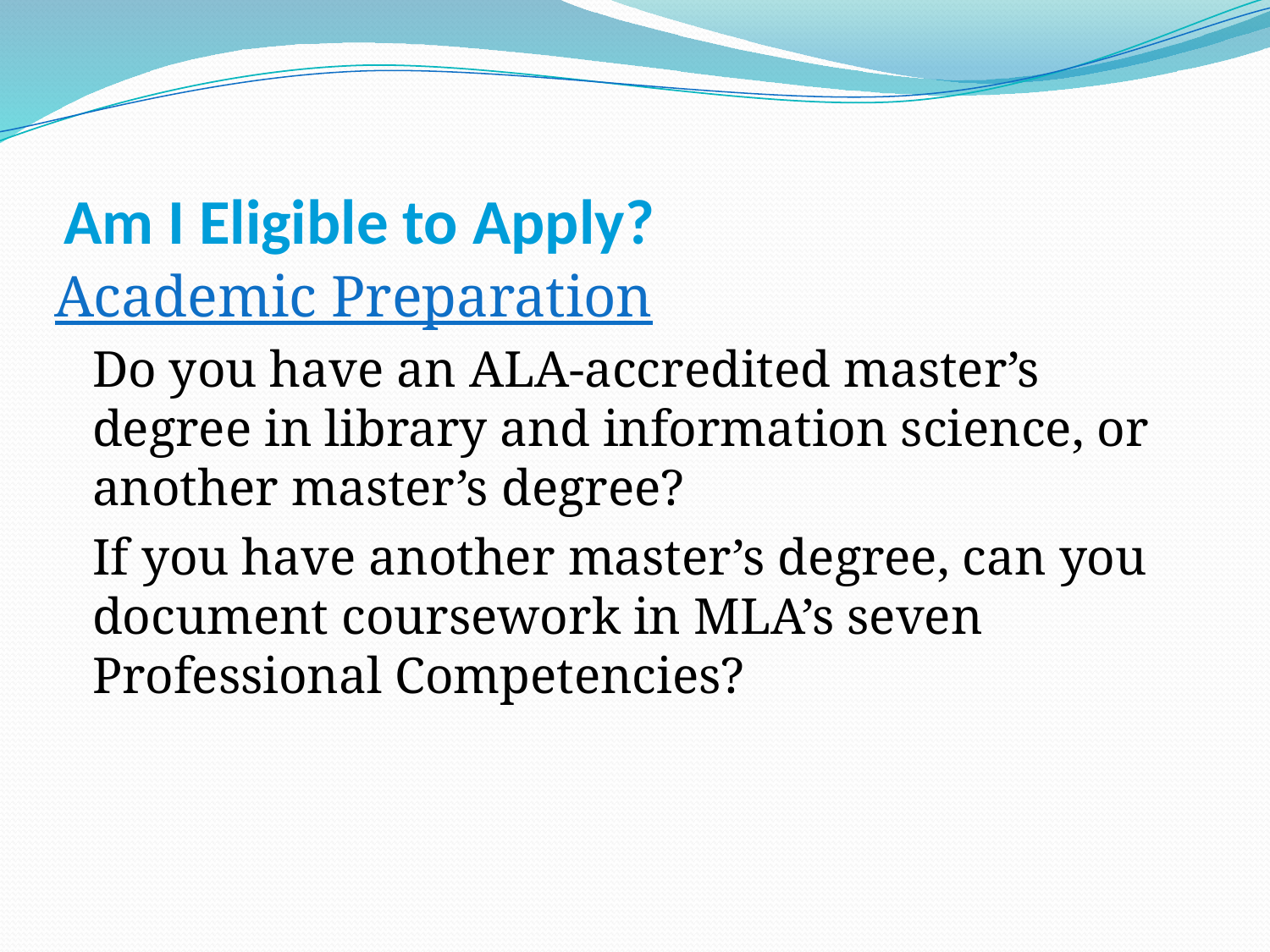

# Am I Eligible to Apply?
Academic Preparation
	Do you have an ALA-accredited master’s degree in library and information science, or another master’s degree?
	If you have another master’s degree, can you document coursework in MLA’s seven Professional Competencies?